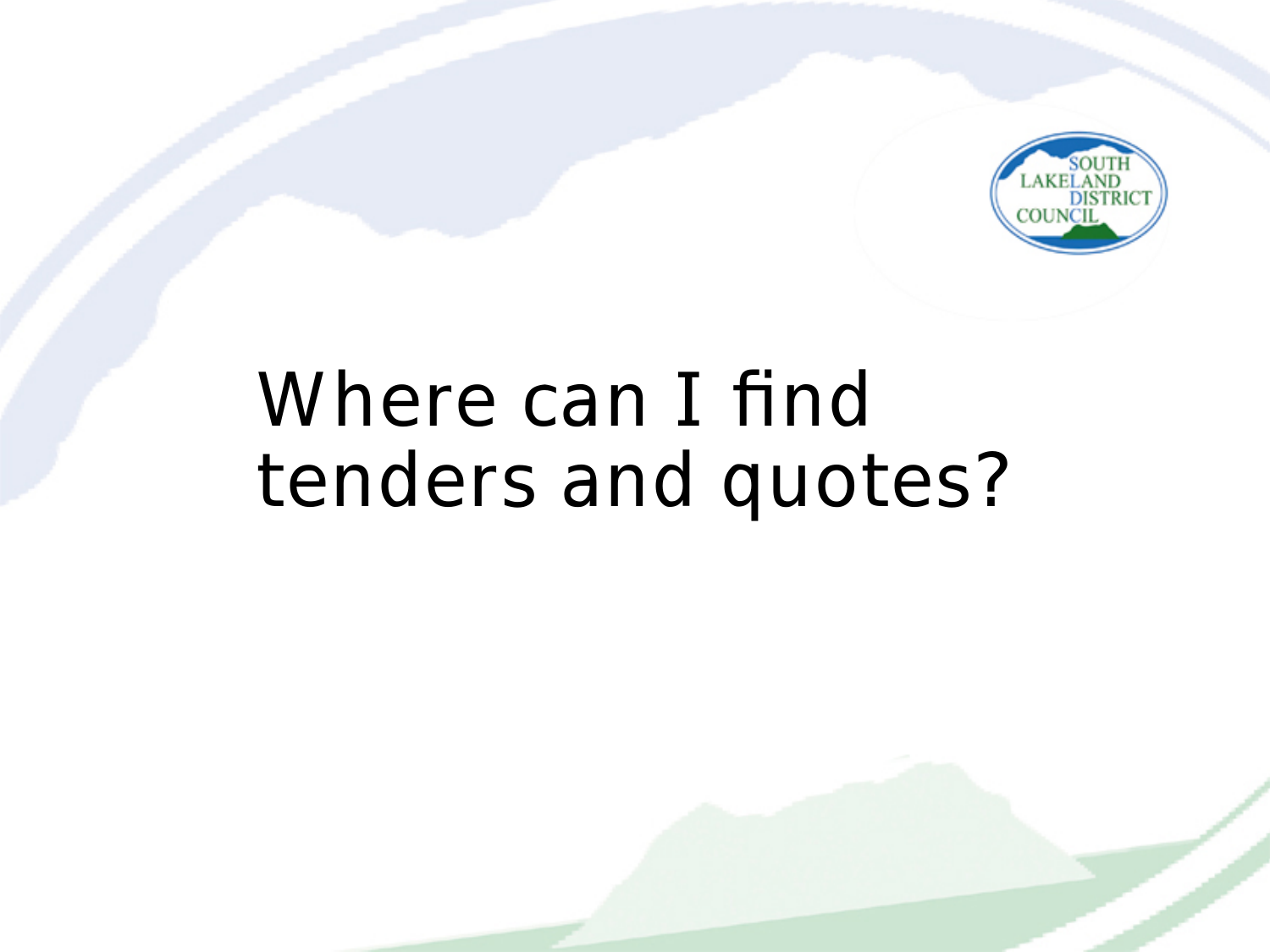

# Where can I find tenders and quotes?